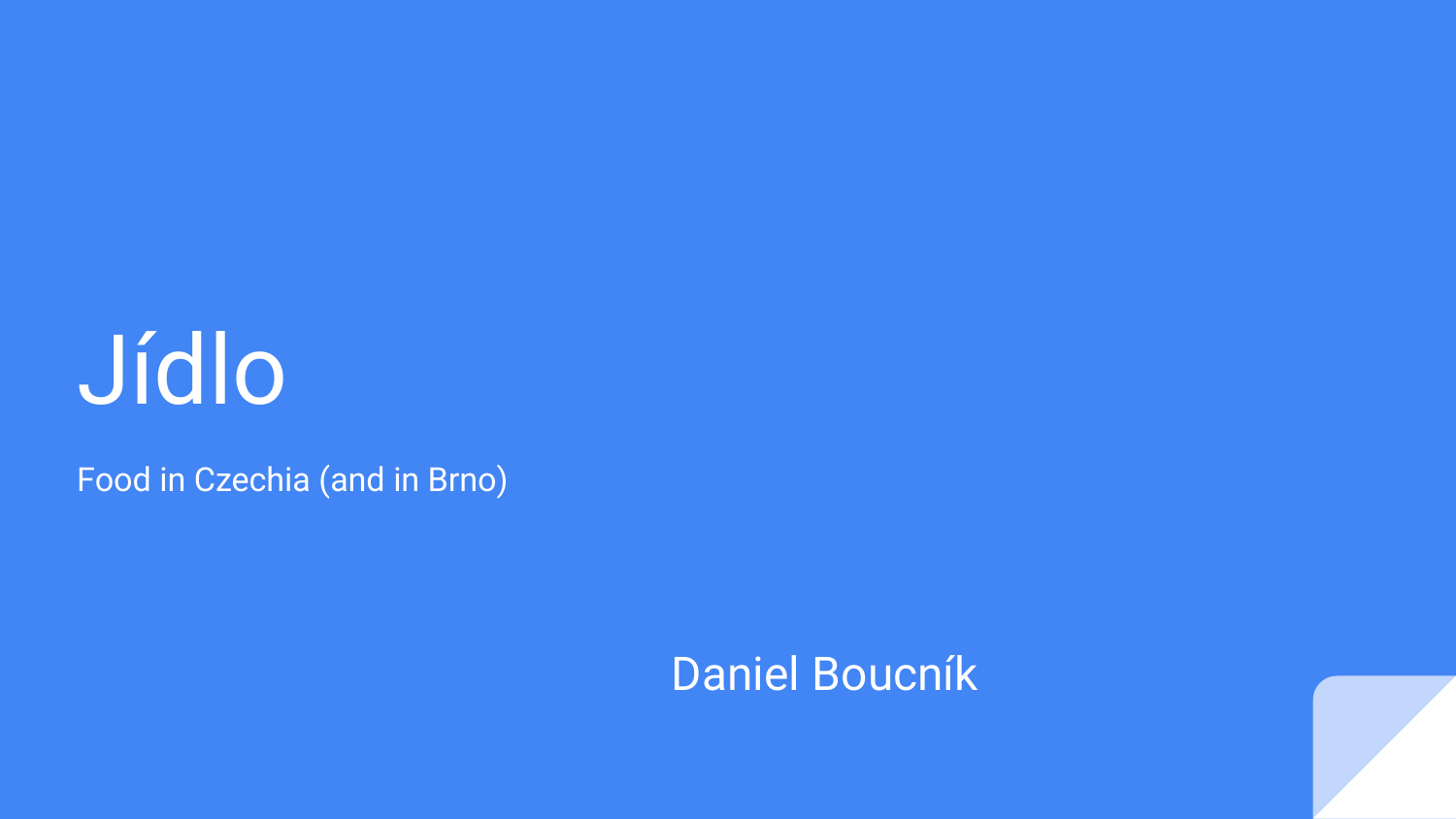

# Jídlo
Food in Czechia (and in Brno)
Daniel Boucník